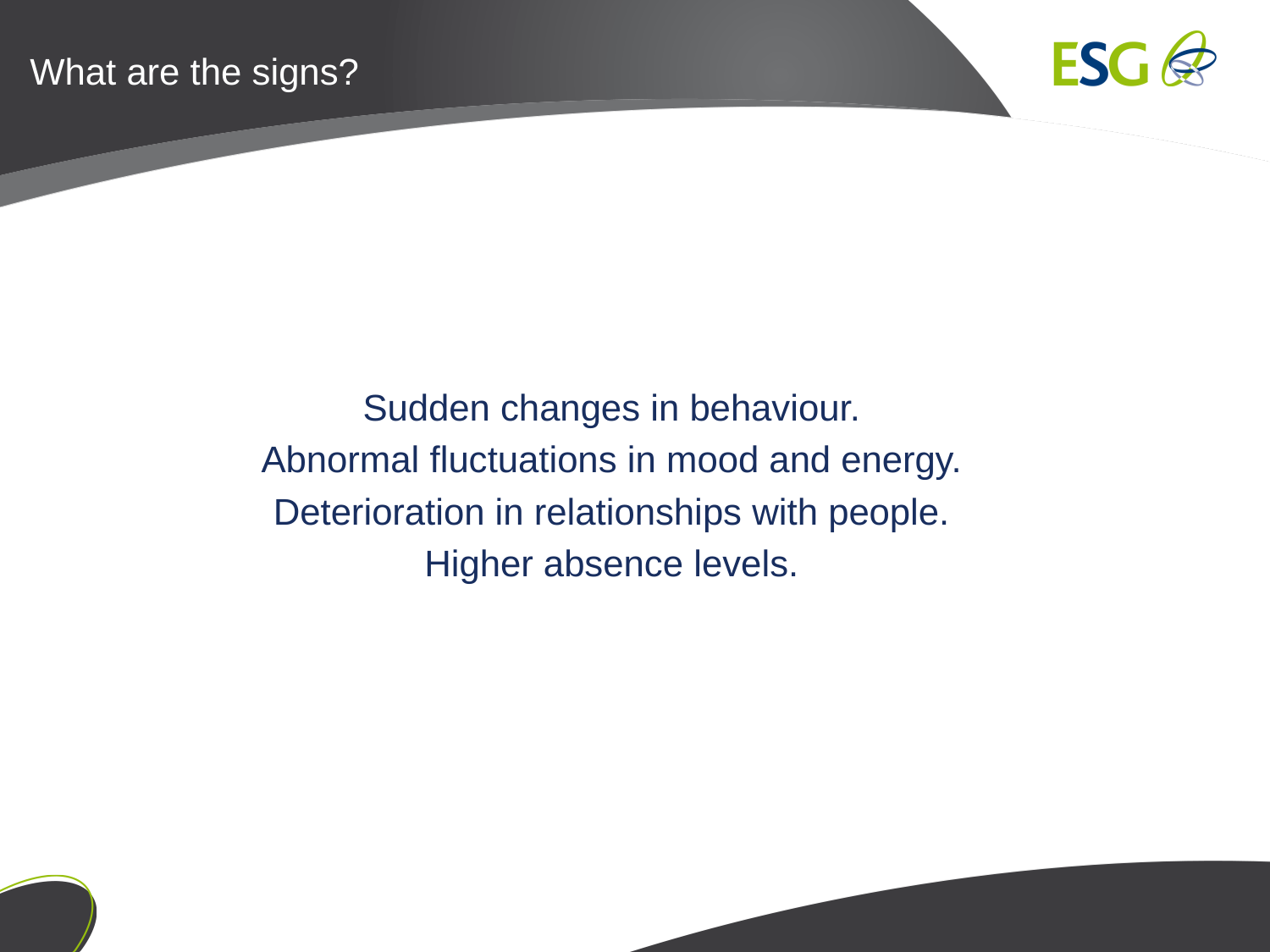

# What are the signs?

Sudden changes in behaviour.
Abnormal fluctuations in mood and energy.
Deterioration in relationships with people.
Higher absence levels.